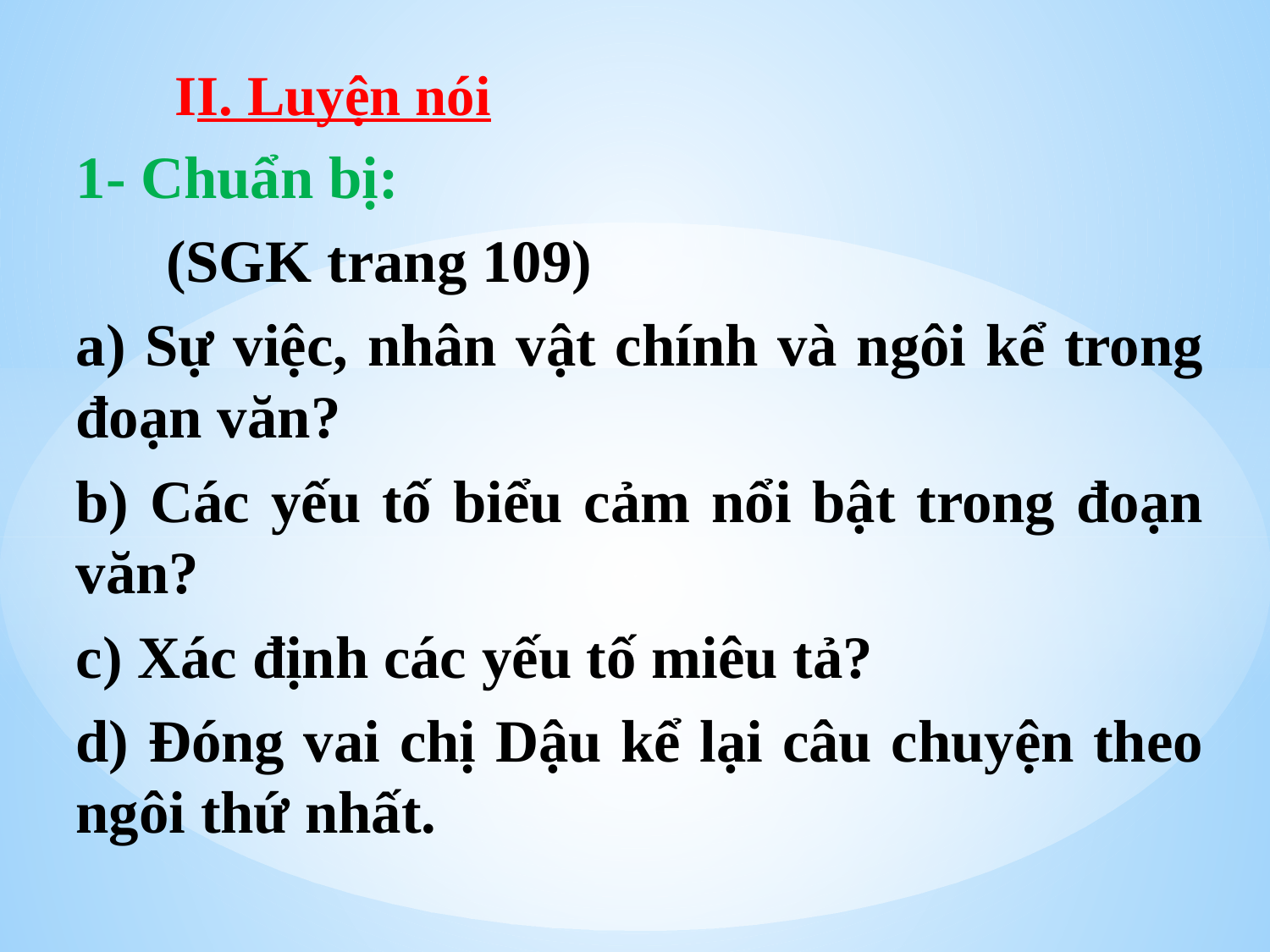

II. Luyện nói
1- Chuẩn bị:
      (SGK trang 109)
a) Sự việc, nhân vật chính và ngôi kể trong đoạn văn?
b) Các yếu tố biểu cảm nổi bật trong đoạn văn?
c) Xác định các yếu tố miêu tả?
d) Đóng vai chị Dậu kể lại câu chuyện theo ngôi thứ nhất.